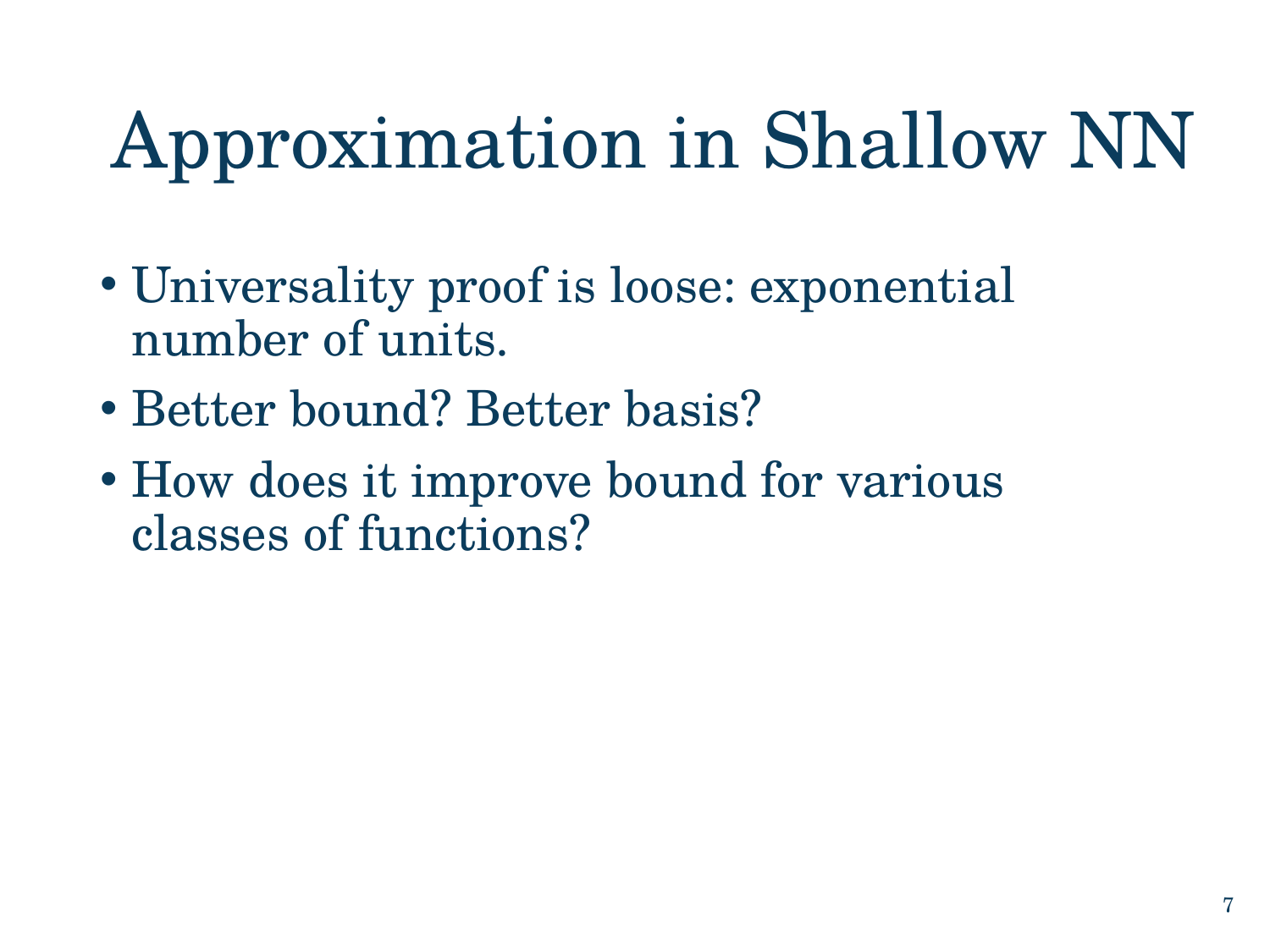

# Approximation in Shallow NN
Universality proof is loose: exponential number of units.
Better bound? Better basis?
How does it improve bound for various classes of functions?
7